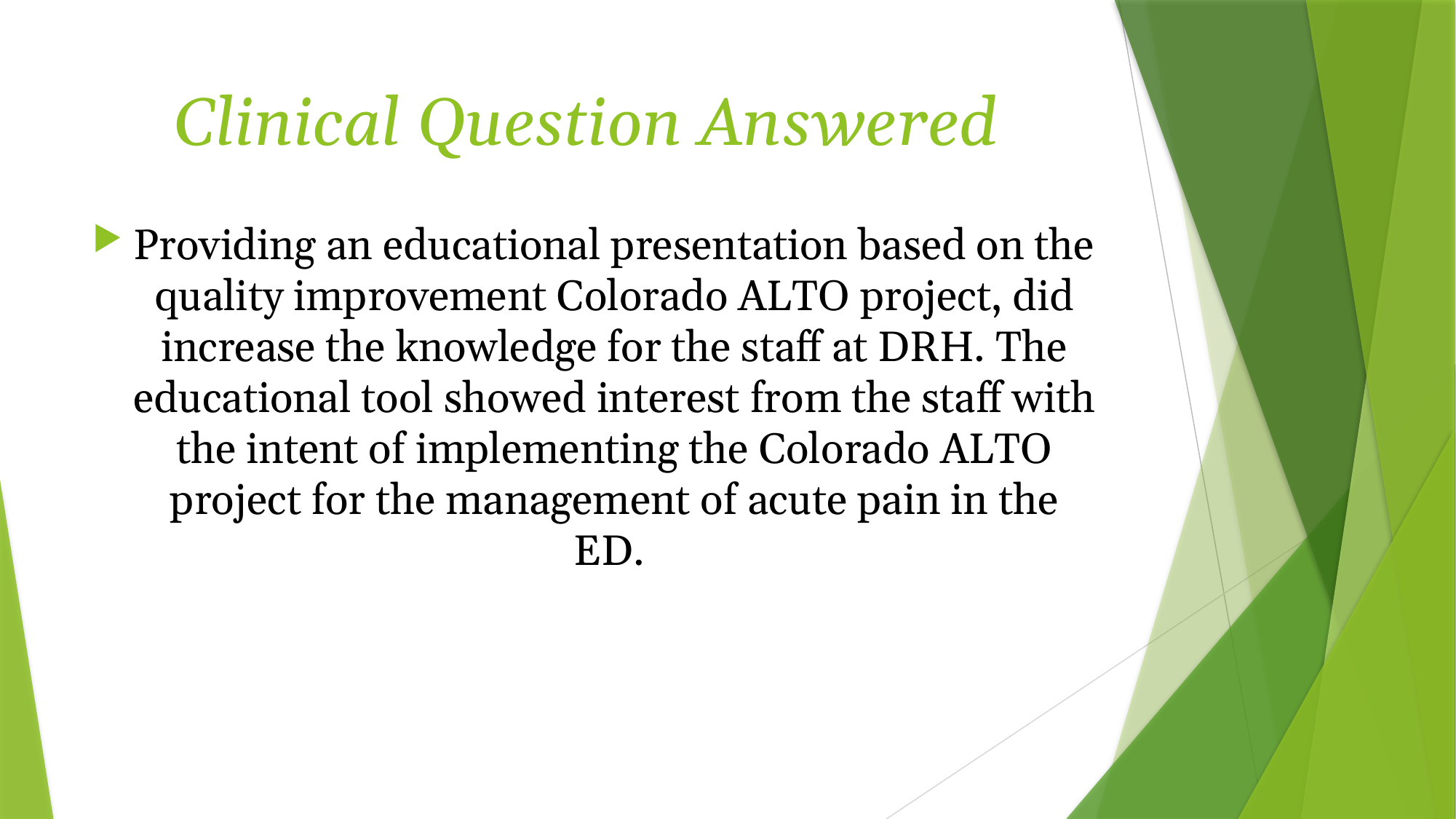

# Clinical Question Answered
Providing an educational presentation based on the quality improvement Colorado ALTO project, did increase the knowledge for the staff at DRH. The educational tool showed interest from the staff with the intent of implementing the Colorado ALTO project for the management of acute pain in the ED.